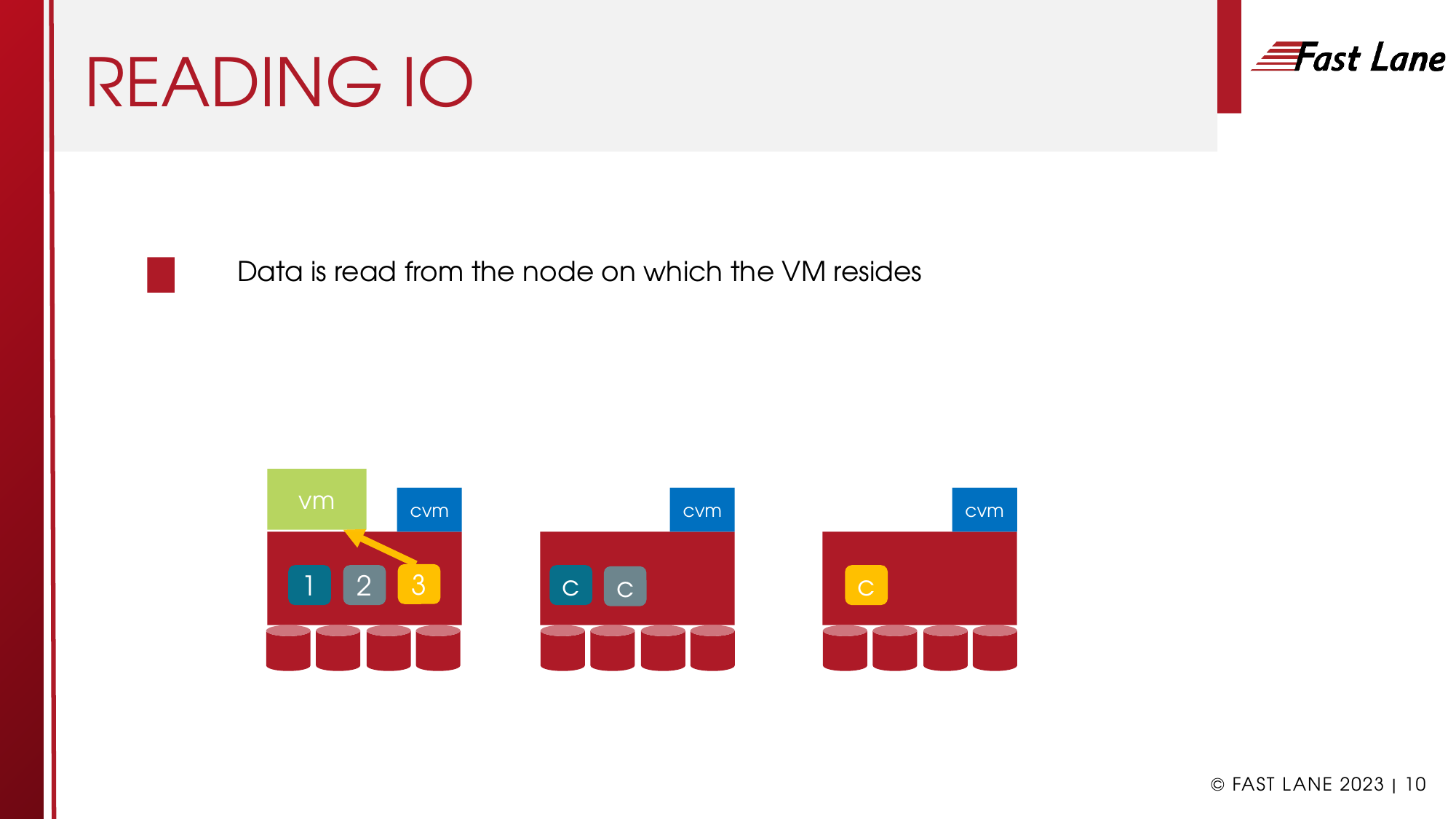

# READINg IO
Data is read from the node on which the VM resides

vm
cvm
cvm
cvm

3
1
2
c
c
c